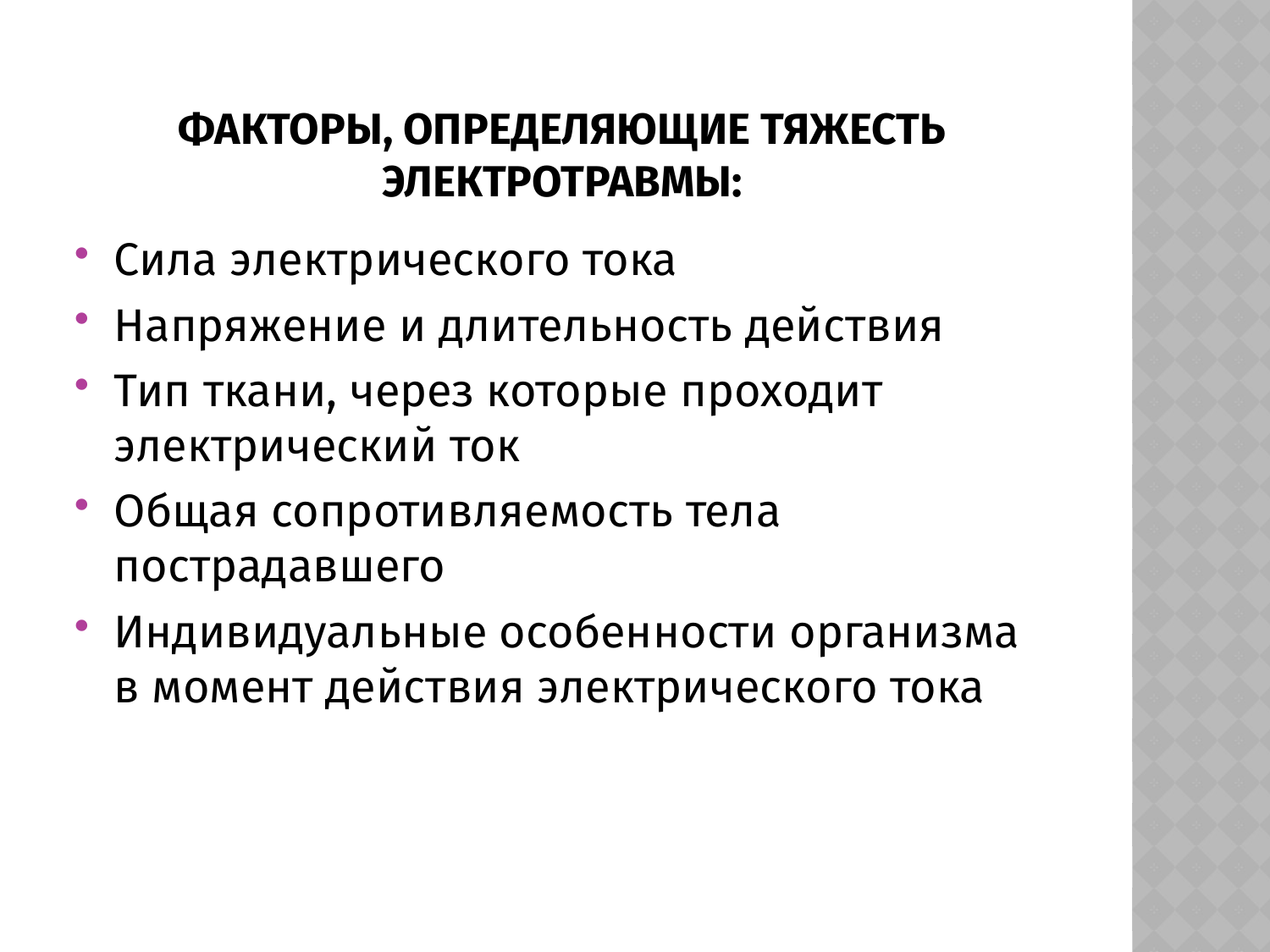

# Факторы, определяющие тяжесть электротравмы:
Сила электрического тока
Напряжение и длительность действия
Тип ткани, через которые проходит электрический ток
Общая сопротивляемость тела пострадавшего
Индивидуальные особенности организма в момент действия электрического тока